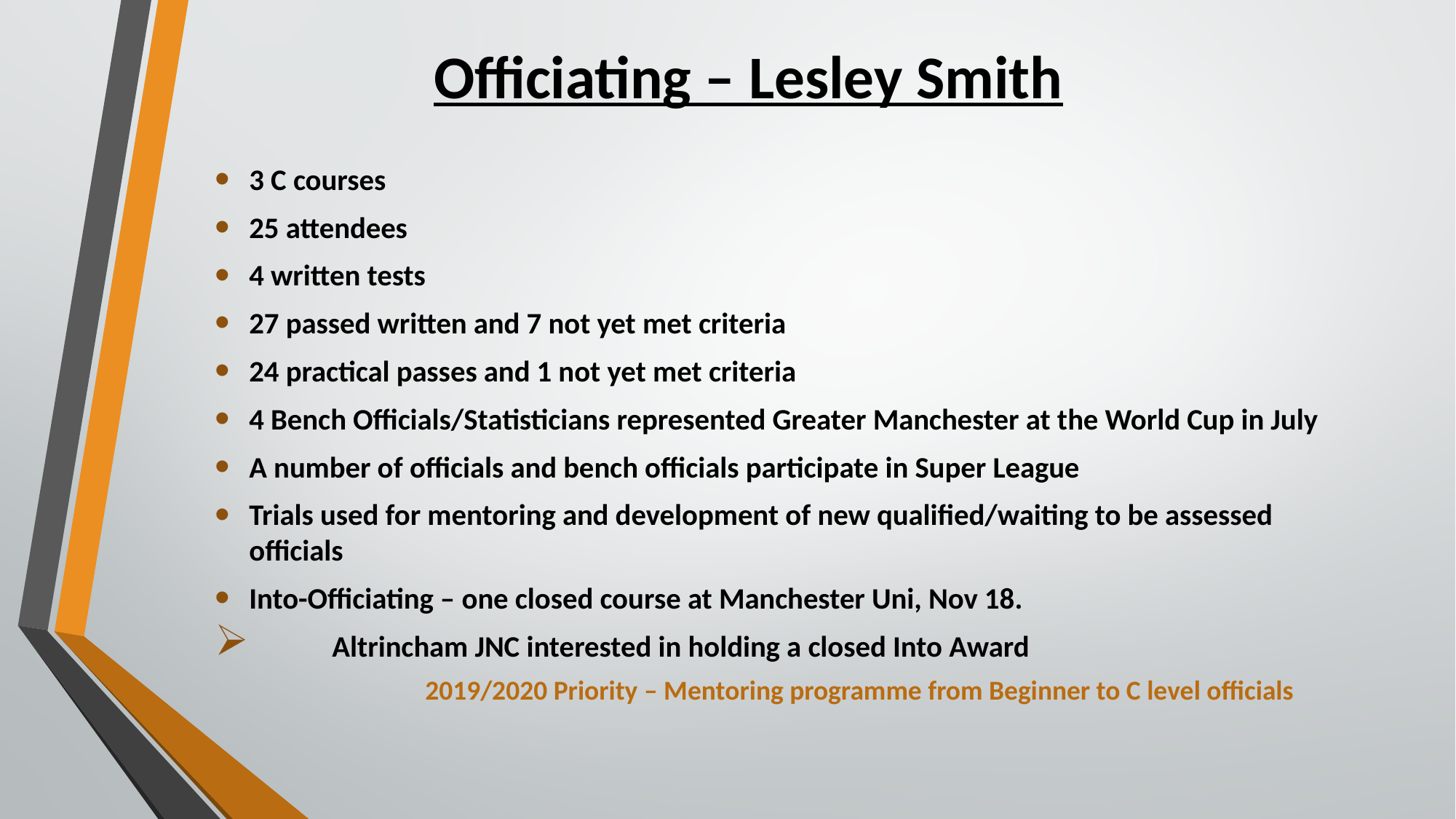

# Officiating – Lesley Smith
3 C courses
25 attendees
4 written tests
27 passed written and 7 not yet met criteria
24 practical passes and 1 not yet met criteria
4 Bench Officials/Statisticians represented Greater Manchester at the World Cup in July
A number of officials and bench officials participate in Super League
Trials used for mentoring and development of new qualified/waiting to be assessed officials
Into-Officiating – one closed course at Manchester Uni, Nov 18.
		 Altrincham JNC interested in holding a closed Into Award

2019/2020 Priority – Mentoring programme from Beginner to C level officials